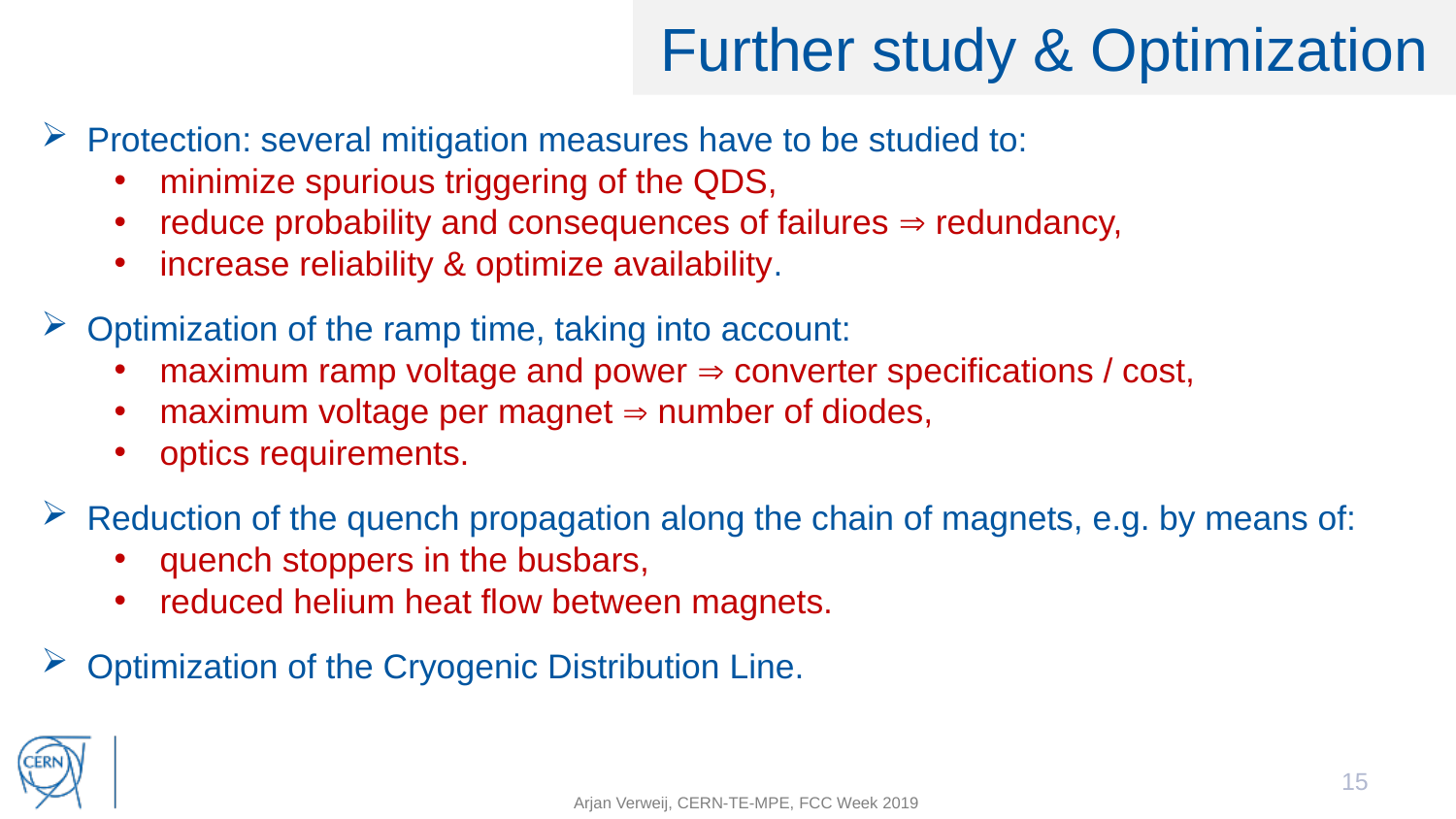

# Further study & Optimization
Protection: several mitigation measures have to be studied to:
minimize spurious triggering of the QDS,
reduce probability and consequences of failures ⇒ redundancy,
increase reliability & optimize availability.
Optimization of the ramp time, taking into account:
maximum ramp voltage and power ⇒ converter specifications / cost,
maximum voltage per magnet ⇒ number of diodes,
optics requirements.
Reduction of the quench propagation along the chain of magnets, e.g. by means of:
quench stoppers in the busbars,
reduced helium heat flow between magnets.
Optimization of the Cryogenic Distribution Line.
15
Arjan Verweij, CERN-TE-MPE, FCC Week 2019